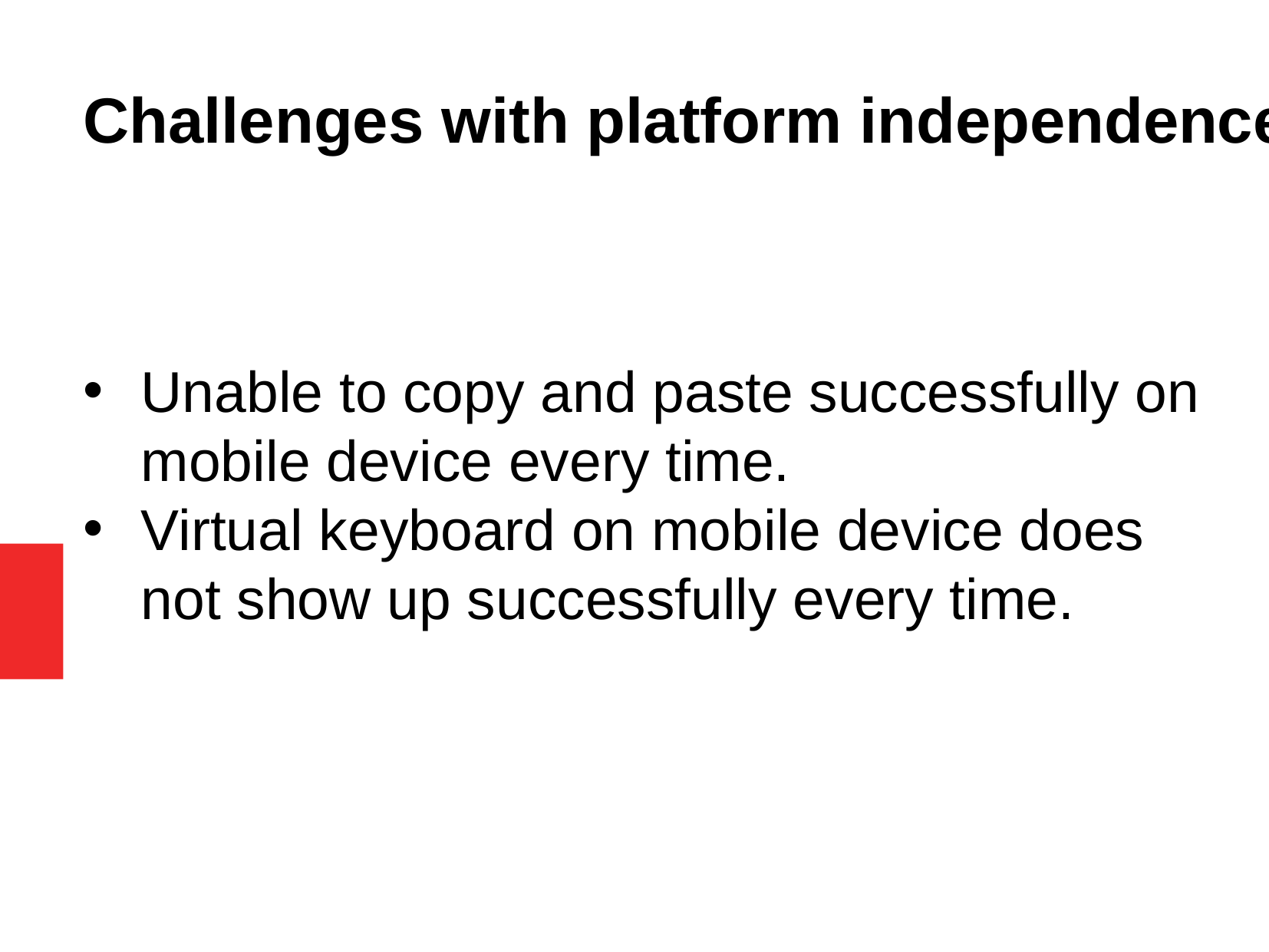

# Challenges with platform independence
Unable to copy and paste successfully on mobile device every time.
Virtual keyboard on mobile device does not show up successfully every time.